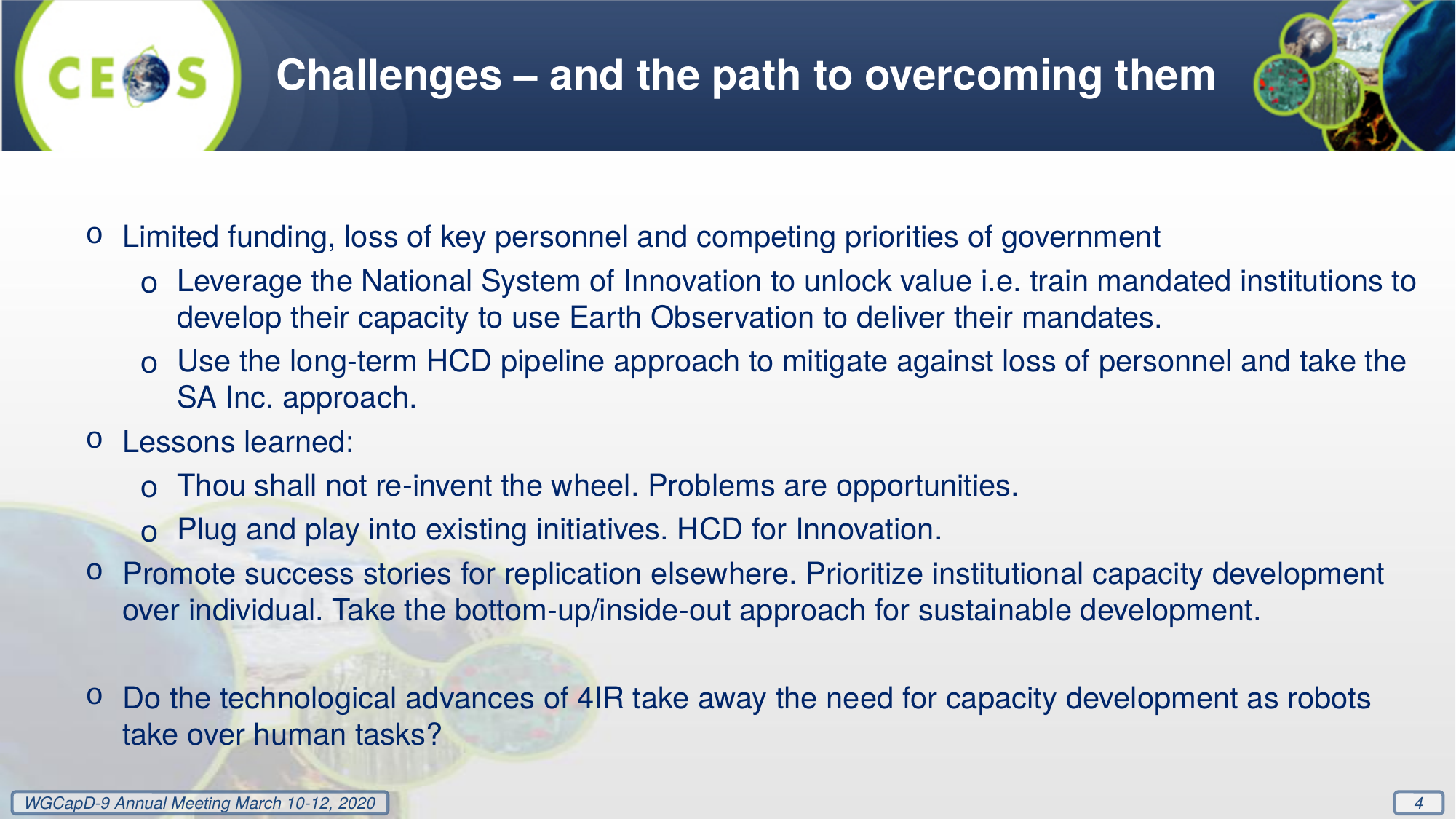

Challenges – and the path to overcoming them

Limited funding, loss of key personnel and competing priorities of government
Leverage the National System of Innovation to unlock value i.e. train mandated institutions to develop their capacity to use Earth Observation to deliver their mandates.
Use the long-term HCD pipeline approach to mitigate against loss of personnel and take the SA Inc. approach.
Lessons learned:
Thou shall not re-invent the wheel. Problems are opportunities.
Plug and play into existing initiatives. HCD for Innovation.
Promote success stories for replication elsewhere. Prioritize institutional capacity development over individual. Take the bottom-up/inside-out approach for sustainable development.

Do the technological advances of 4IR take away the need for capacity development as robots take over human tasks?
4